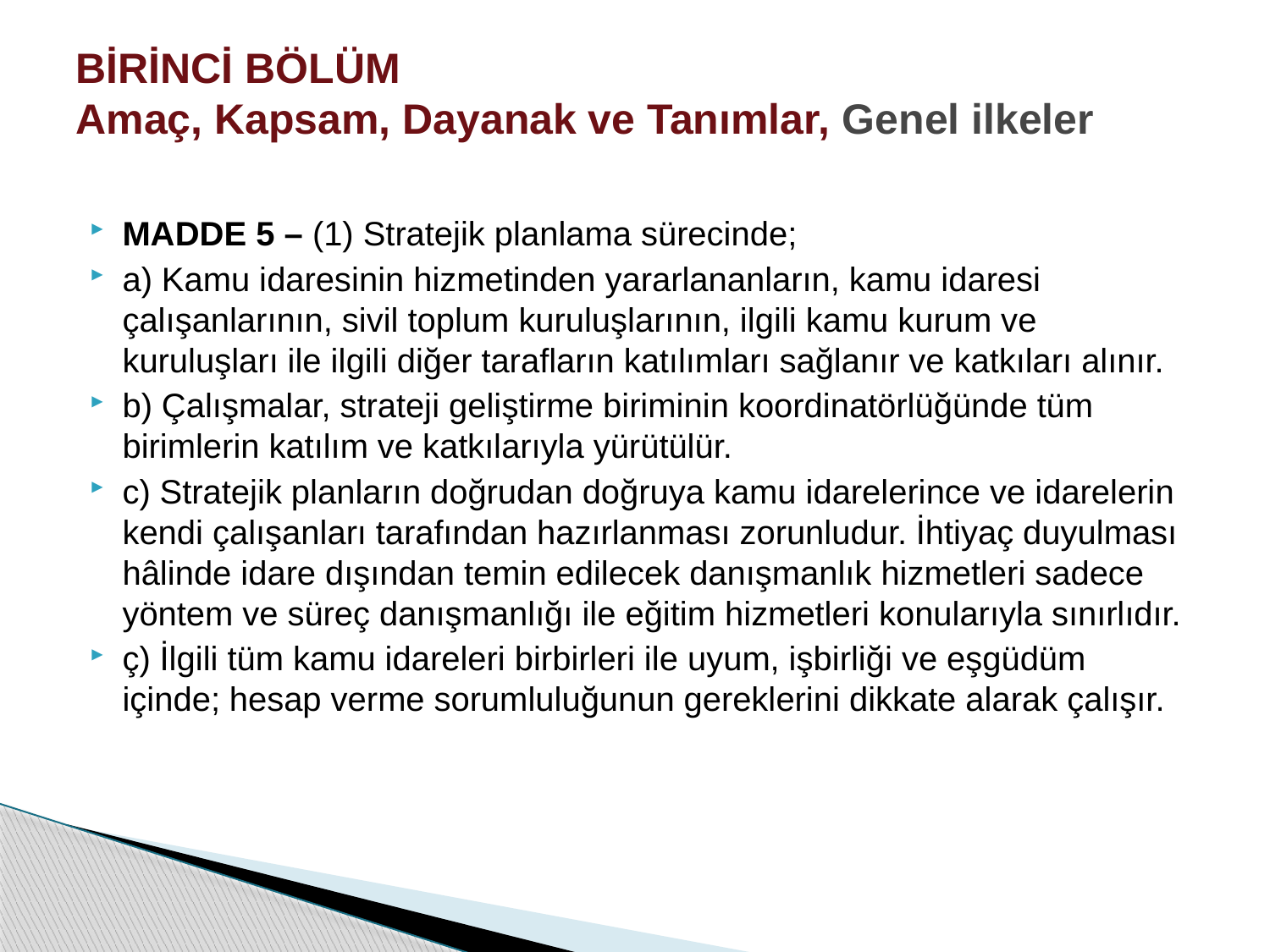

# BİRİNCİ BÖLÜM Amaç, Kapsam, Dayanak ve Tanımlar, Genel ilkeler
MADDE 5 – (1) Stratejik planlama sürecinde;
a) Kamu idaresinin hizmetinden yararlananların, kamu idaresi çalışanlarının, sivil toplum kuruluşlarının, ilgili kamu kurum ve kuruluşları ile ilgili diğer tarafların katılımları sağlanır ve katkıları alınır.
b) Çalışmalar, strateji geliştirme biriminin koordinatörlüğünde tüm birimlerin katılım ve katkılarıyla yürütülür.
c) Stratejik planların doğrudan doğruya kamu idarelerince ve idarelerin kendi çalışanları tarafından hazırlanması zorunludur. İhtiyaç duyulması hâlinde idare dışından temin edilecek danışmanlık hizmetleri sadece yöntem ve süreç danışmanlığı ile eğitim hizmetleri konularıyla sınırlıdır.
ç) İlgili tüm kamu idareleri birbirleri ile uyum, işbirliği ve eşgüdüm içinde; hesap verme sorumluluğunun gereklerini dikkate alarak çalışır.